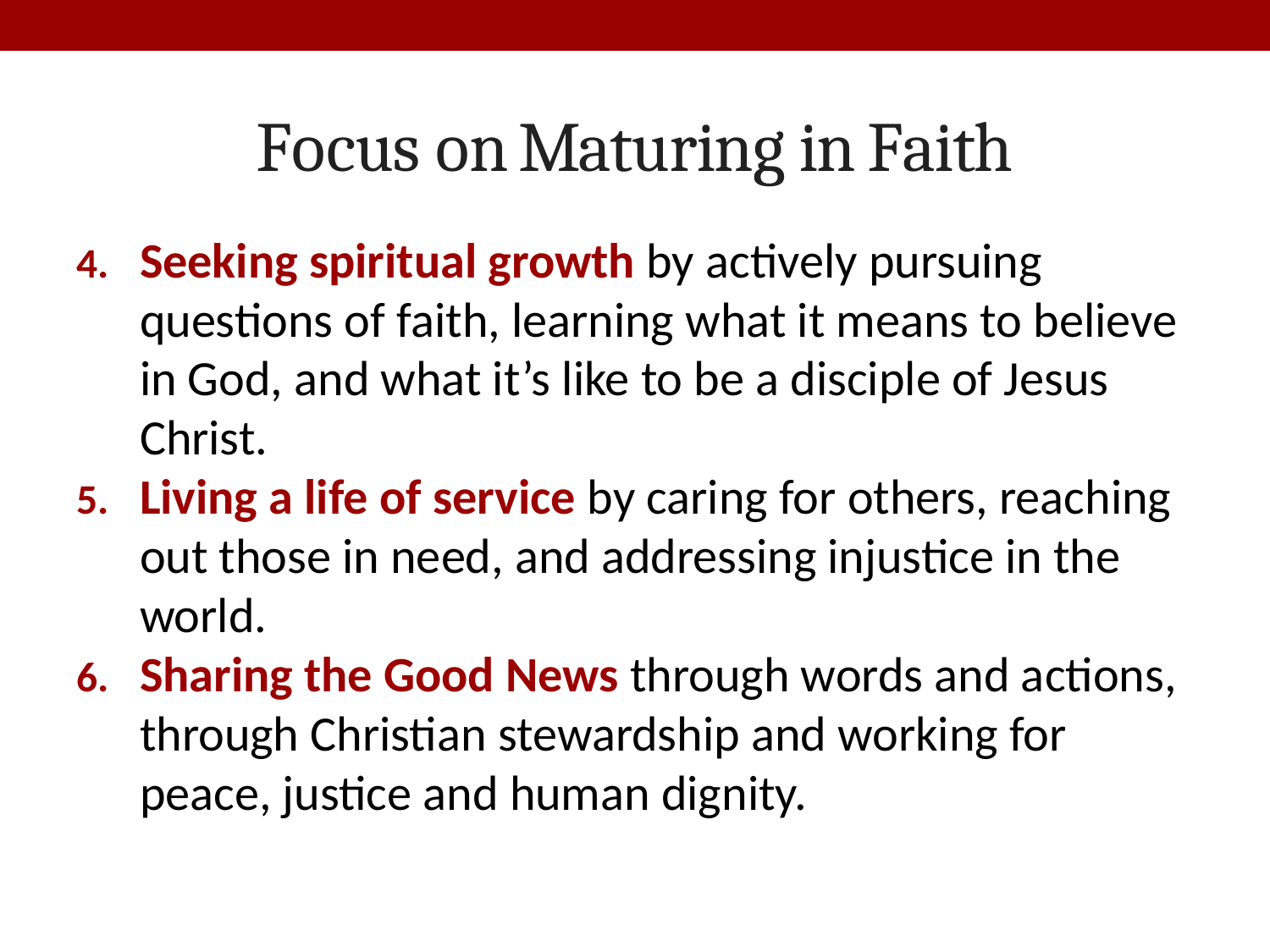

# Focus on Maturing in Faith
Seeking spiritual growth by actively pursuing questions of faith, learning what it means to believe in God, and what it’s like to be a disciple of Jesus Christ.
Living a life of service by caring for others, reaching out those in need, and addressing injustice in the world.
Sharing the Good News through words and actions, through Christian stewardship and working for peace, justice and human dignity.